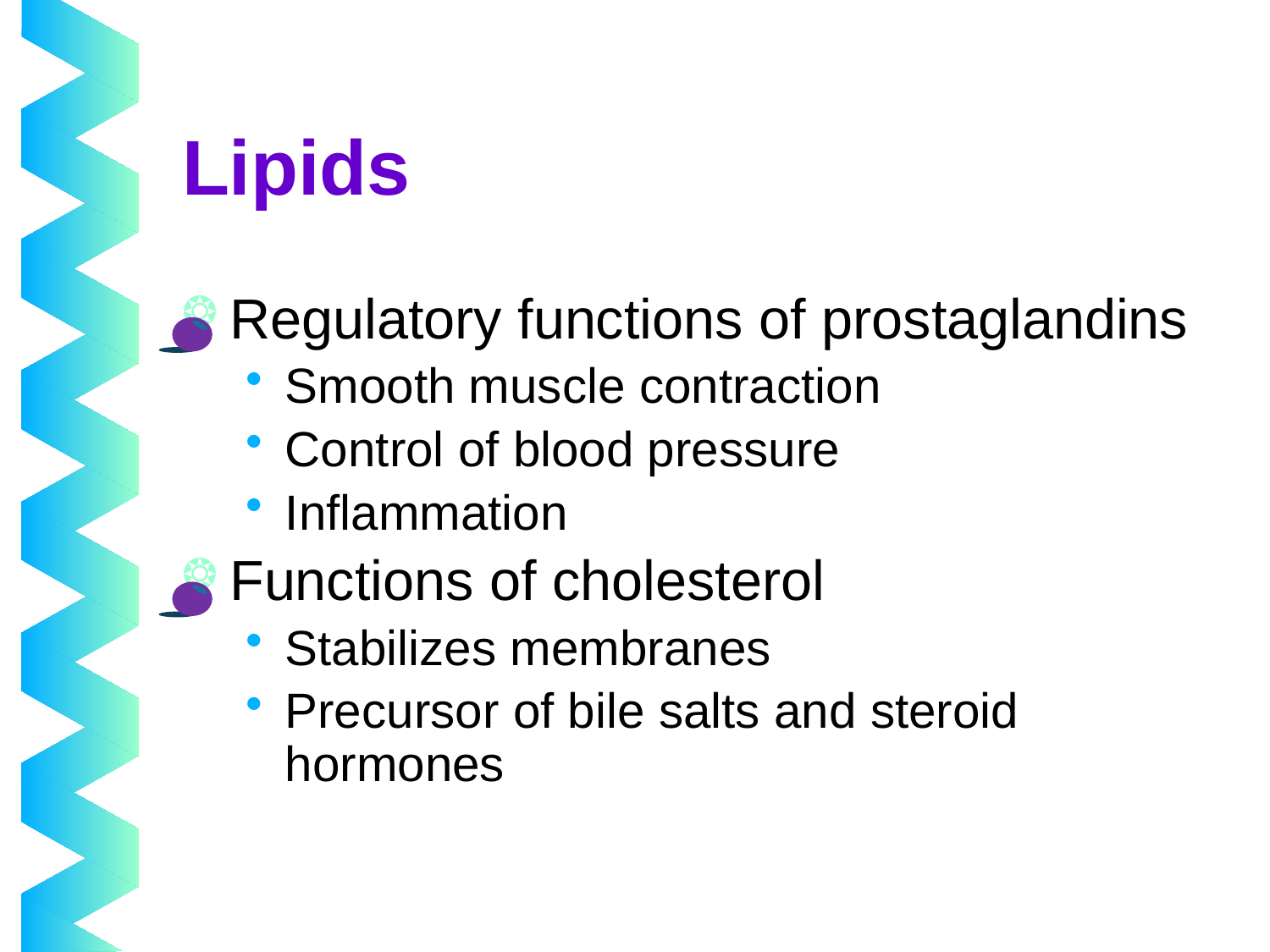

# Lipids
Regulatory functions of prostaglandins
Smooth muscle contraction
Control of blood pressure
Inflammation
Functions of cholesterol
Stabilizes membranes
Precursor of bile salts and steroid hormones